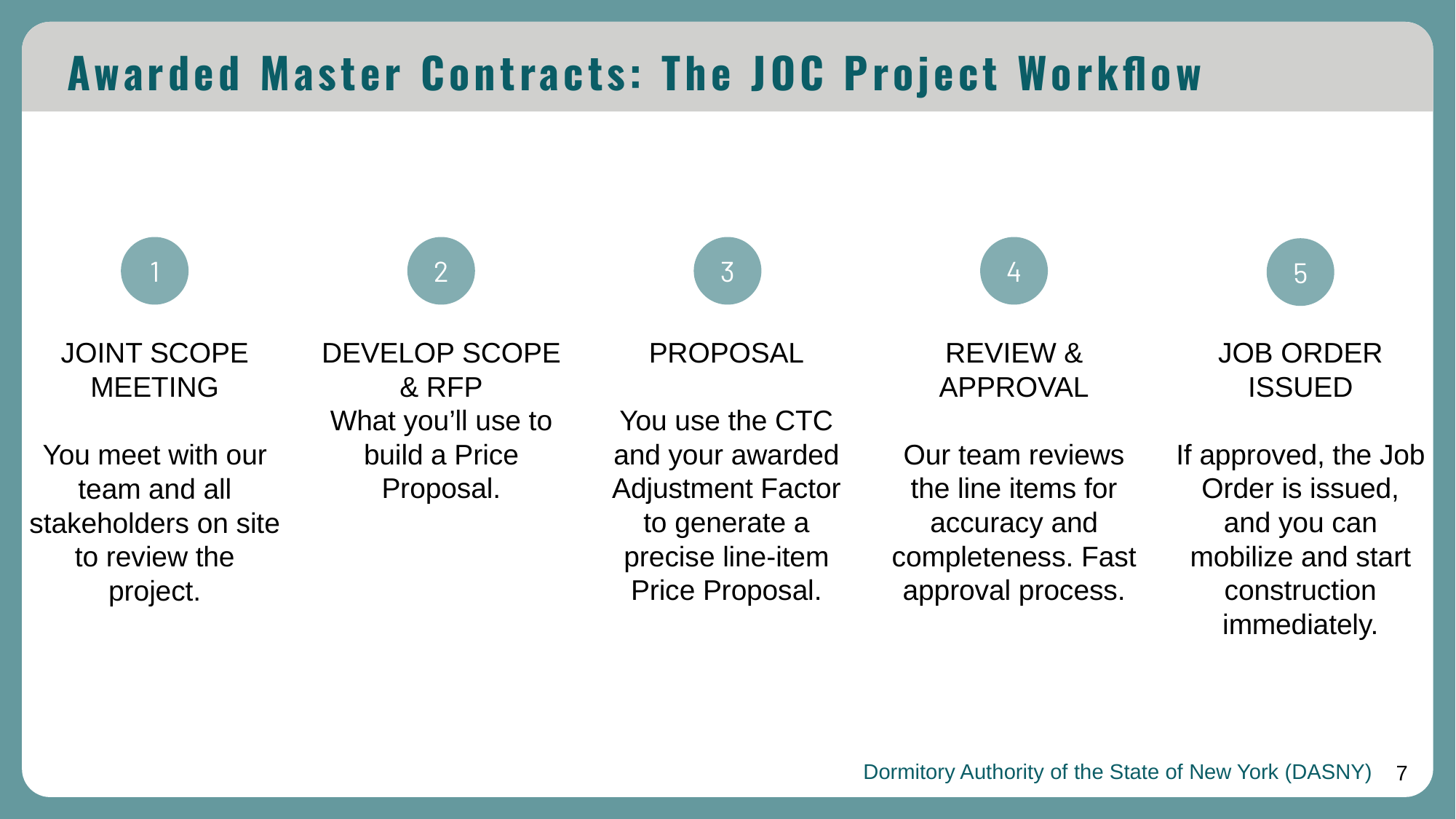

Awarded Master Contracts: The JOC Project Workflow
1
2
3
4
5
DEVELOP SCOPE & RFP
What you’ll use to build a Price Proposal.

PROPOSAL

You use the CTC and your awarded Adjustment Factor to generate a precise line-item Price Proposal.
REVIEW & APPROVAL

Our team reviews the line items for accuracy and completeness. Fast approval process.
JOB ORDER ISSUED

If approved, the Job Order is issued, and you can mobilize and start construction immediately.
JOINT SCOPE MEETING

You meet with our team and all stakeholders on site to review the project.